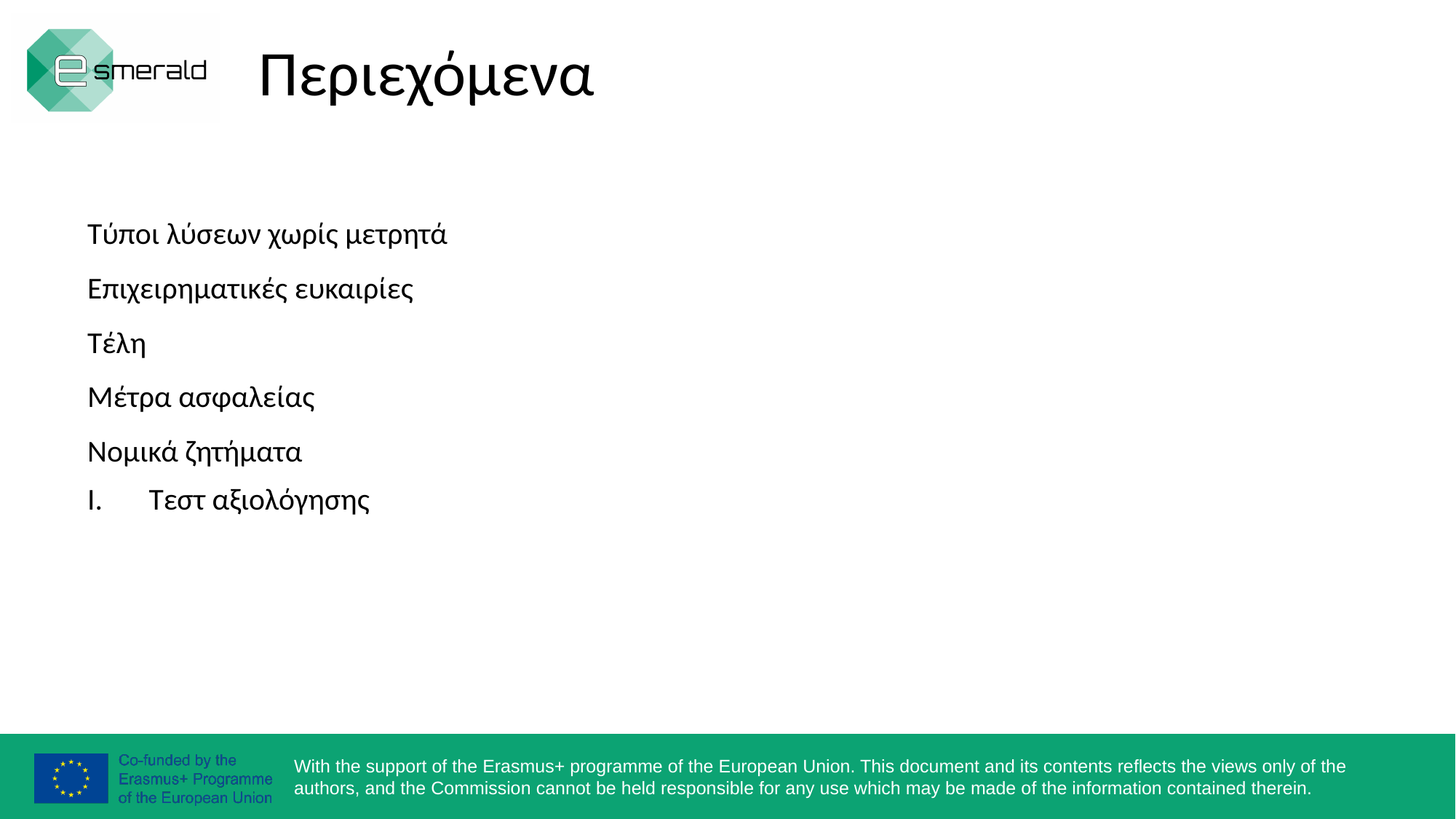

# Περιεχόμενα
Τύποι λύσεων χωρίς μετρητά
Επιχειρηματικές ευκαιρίες
Τέλη
Μέτρα ασφαλείας
Νομικά ζητήματα
Τεστ αξιολόγησης